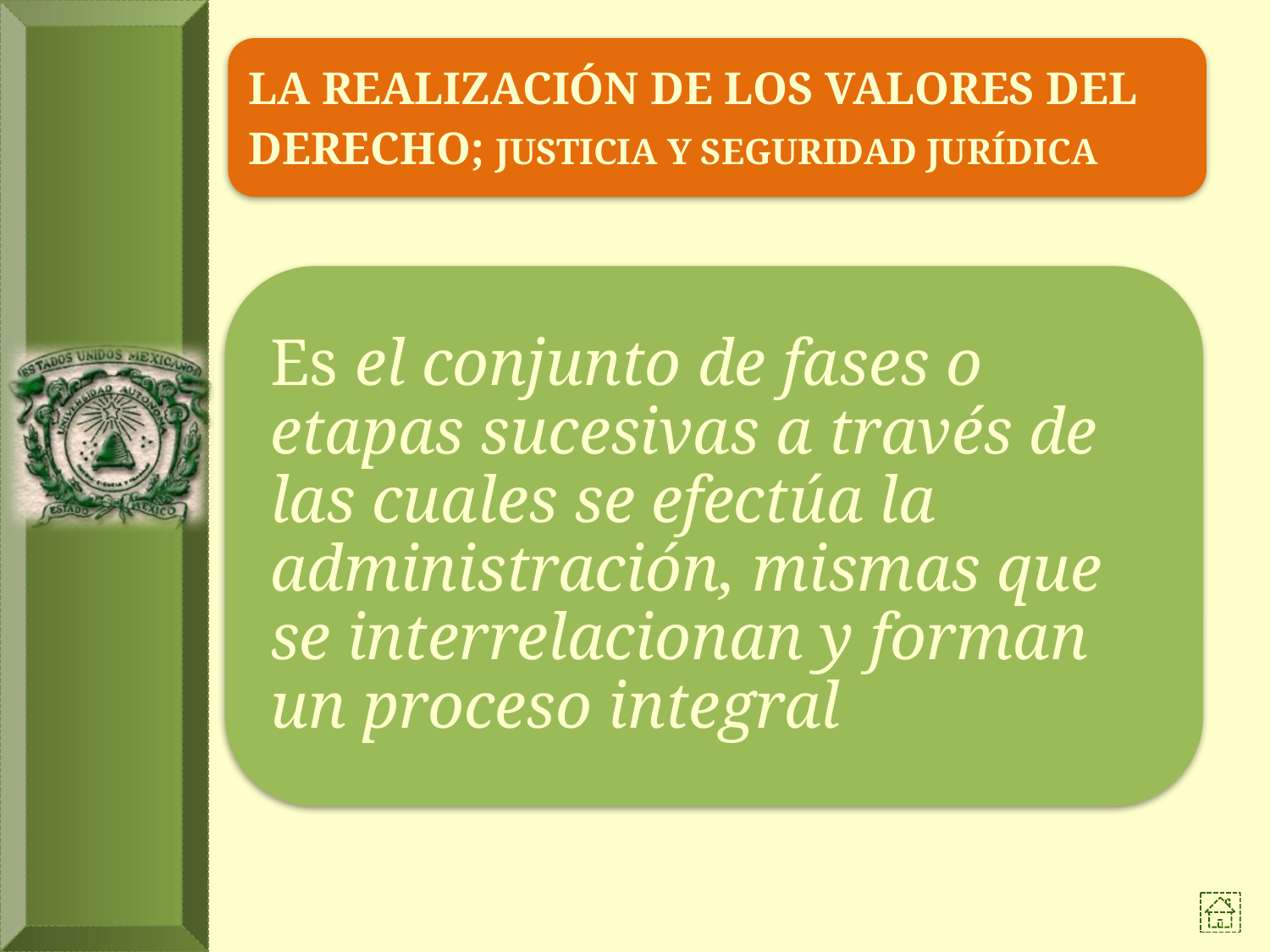

LA REALIZACIÓN DE LOS VALORES DEL DERECHO; JUSTICIA Y SEGURIDAD JURÍDICA
Es el conjunto de fases o etapas sucesivas a través de las cuales se efectúa la administración, mismas que se interrelacionan y forman un proceso integral